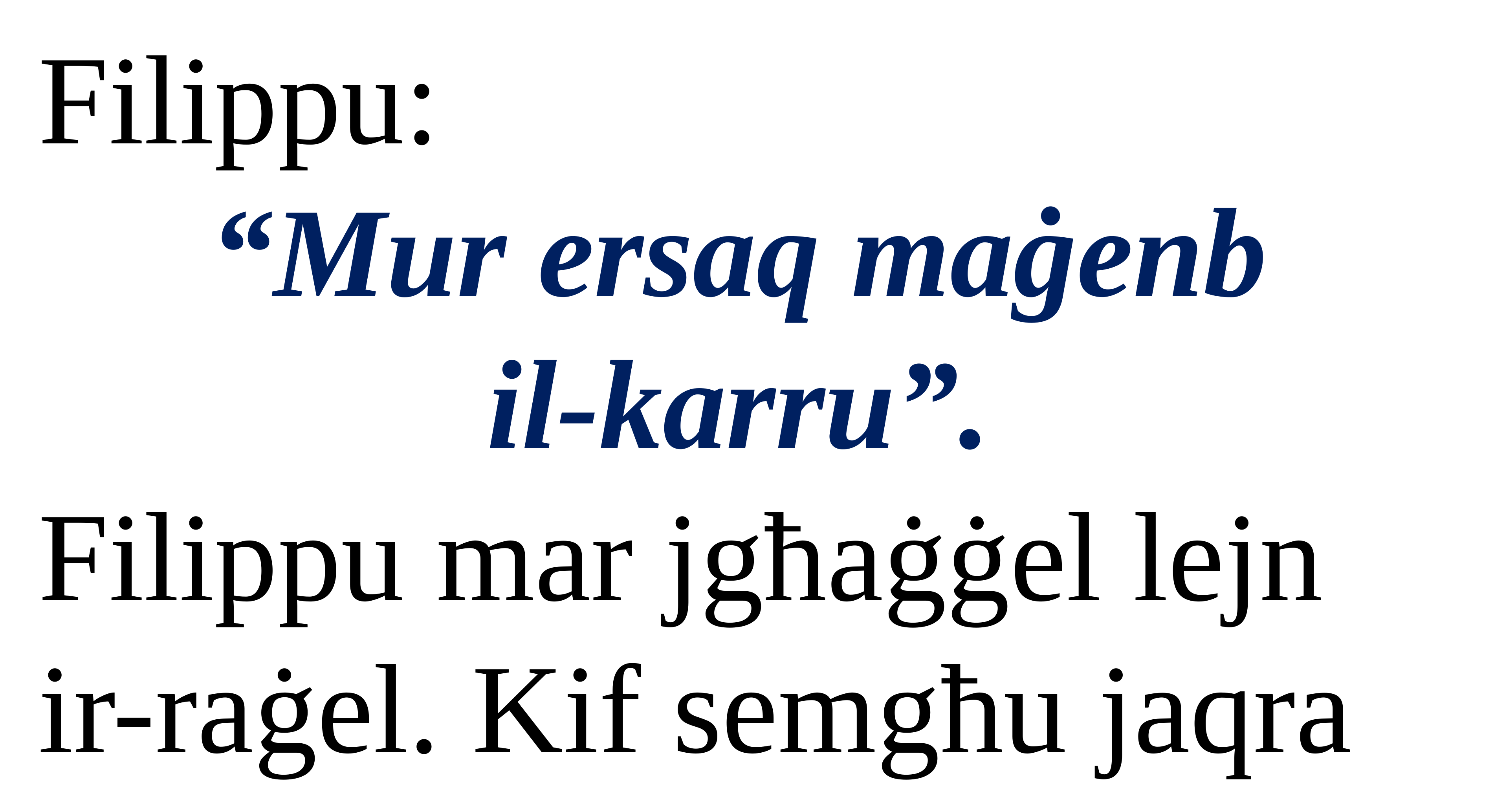

Filippu:
“Mur ersaq maġenb
il-karru”.
Filippu mar jgħaġġel lejn ir-raġel. Kif semgħu jaqra